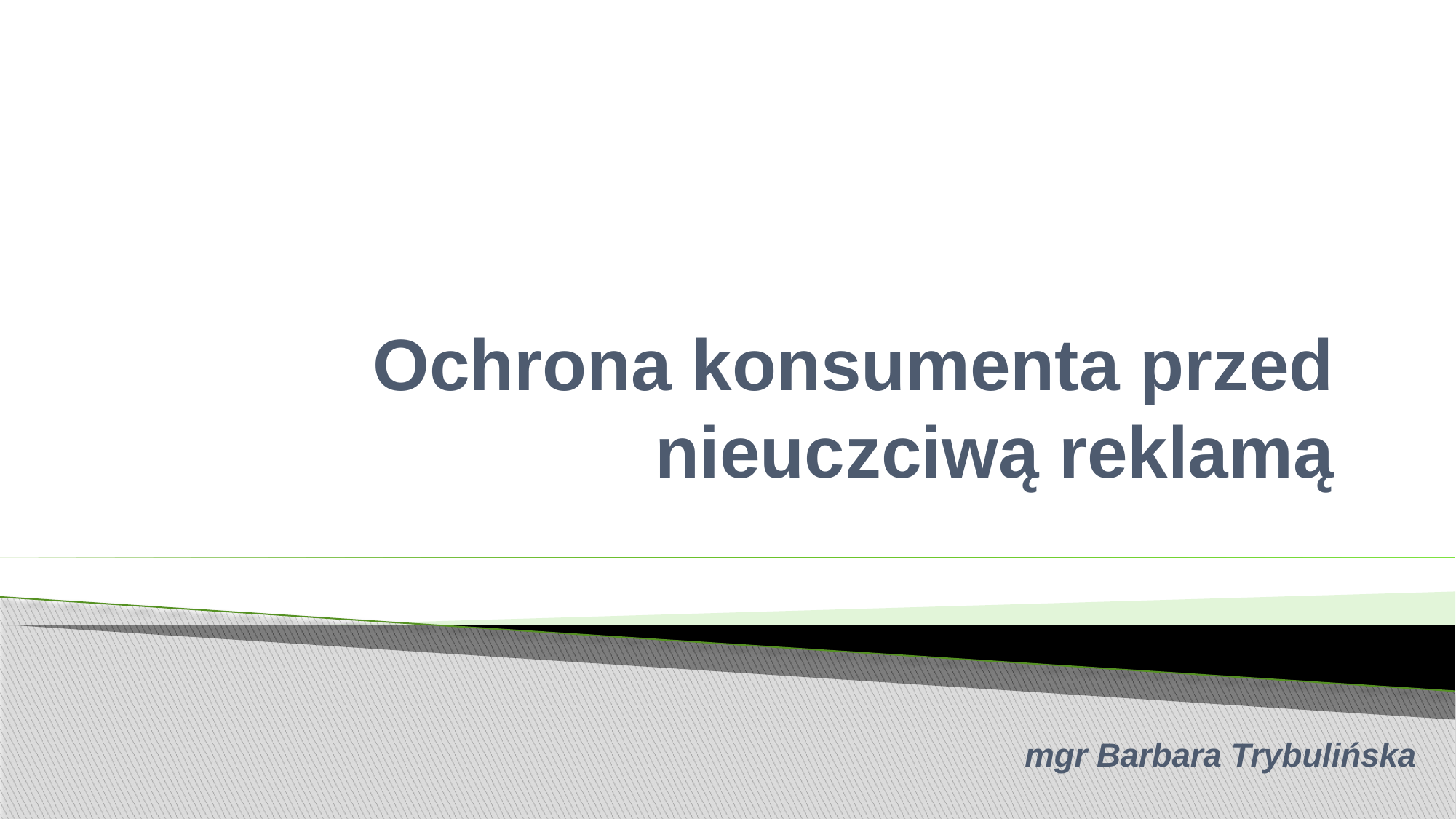

# Ochrona konsumenta przed nieuczciwą reklamą
mgr Barbara Trybulińska